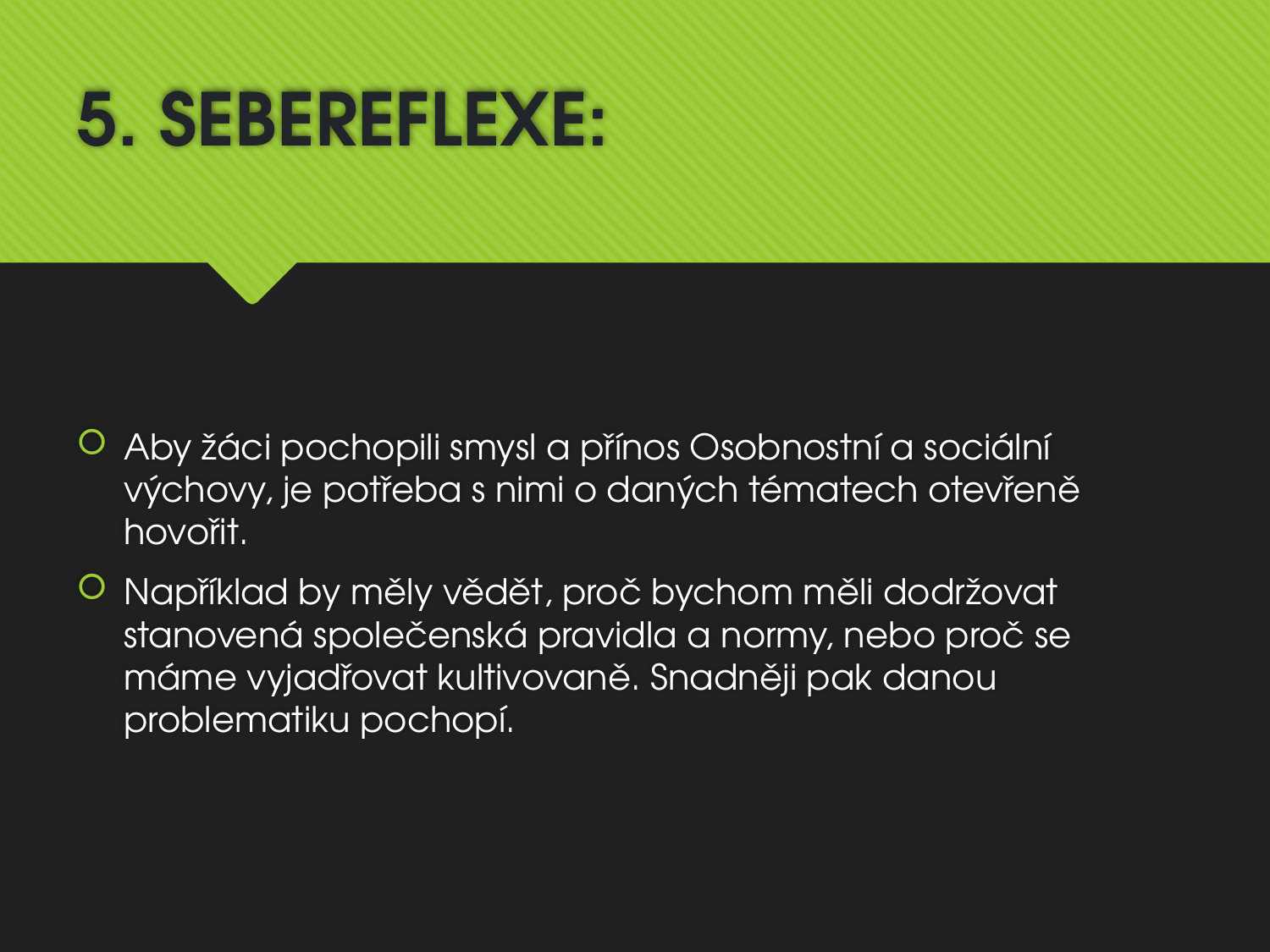

# 5. SEBEREFLEXE:
Aby žáci pochopili smysl a přínos Osobnostní a sociální výchovy, je potřeba s nimi o daných tématech otevřeně hovořit.
Například by měly vědět, proč bychom měli dodržovat stanovená společenská pravidla a normy, nebo proč se máme vyjadřovat kultivovaně. Snadněji pak danou problematiku pochopí.